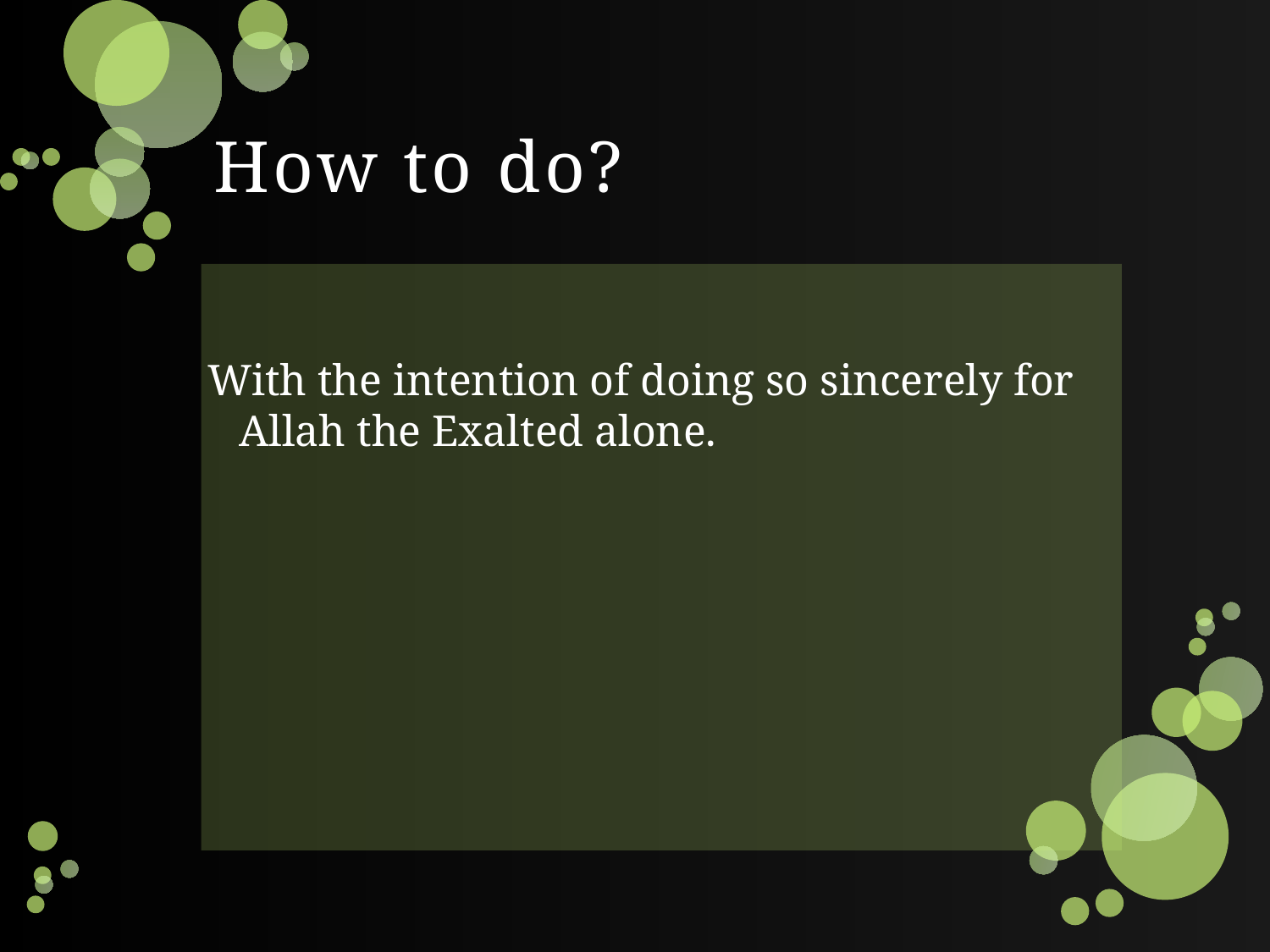

# How to do?

With the intention of doing so sincerely for Allah the Exalted alone.